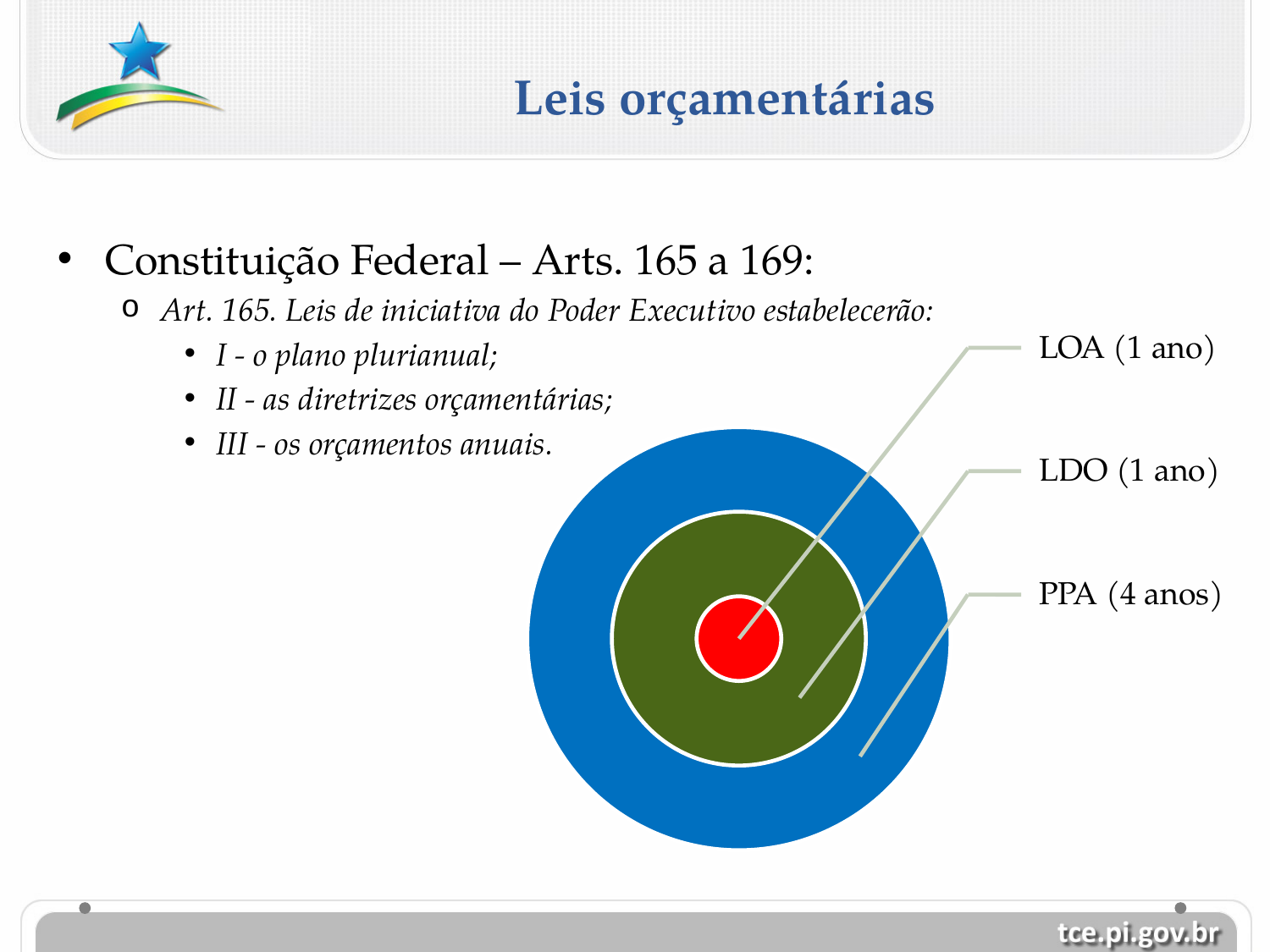

Leis orçamentárias

Constituição Federal – Arts. 165 a 169:
Art. 165. Leis de iniciativa do Poder Executivo estabelecerão:
I - o plano plurianual;
II - as diretrizes orçamentárias;
III - os orçamentos anuais.
LOA (1 ano)
LDO (1 ano)
PPA (4 anos)